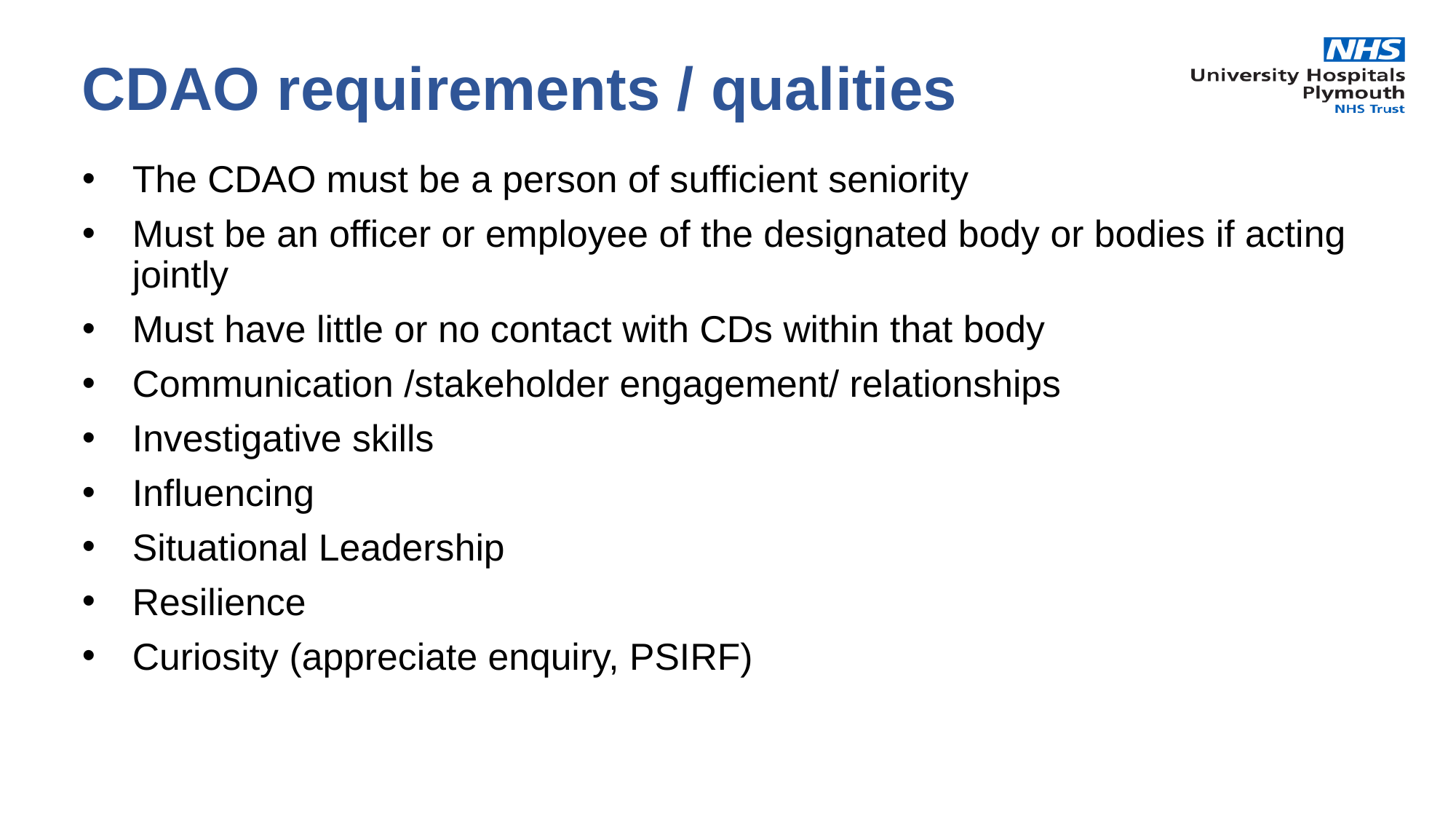

CDAO requirements / qualities

The CDAO must be a person of sufficient seniority
Must be an officer or employee of the designated body or bodies if acting jointly
Must have little or no contact with CDs within that body
Communication /stakeholder engagement/ relationships
Investigative skills
Influencing
Situational Leadership
Resilience
Curiosity (appreciate enquiry, PSIRF)